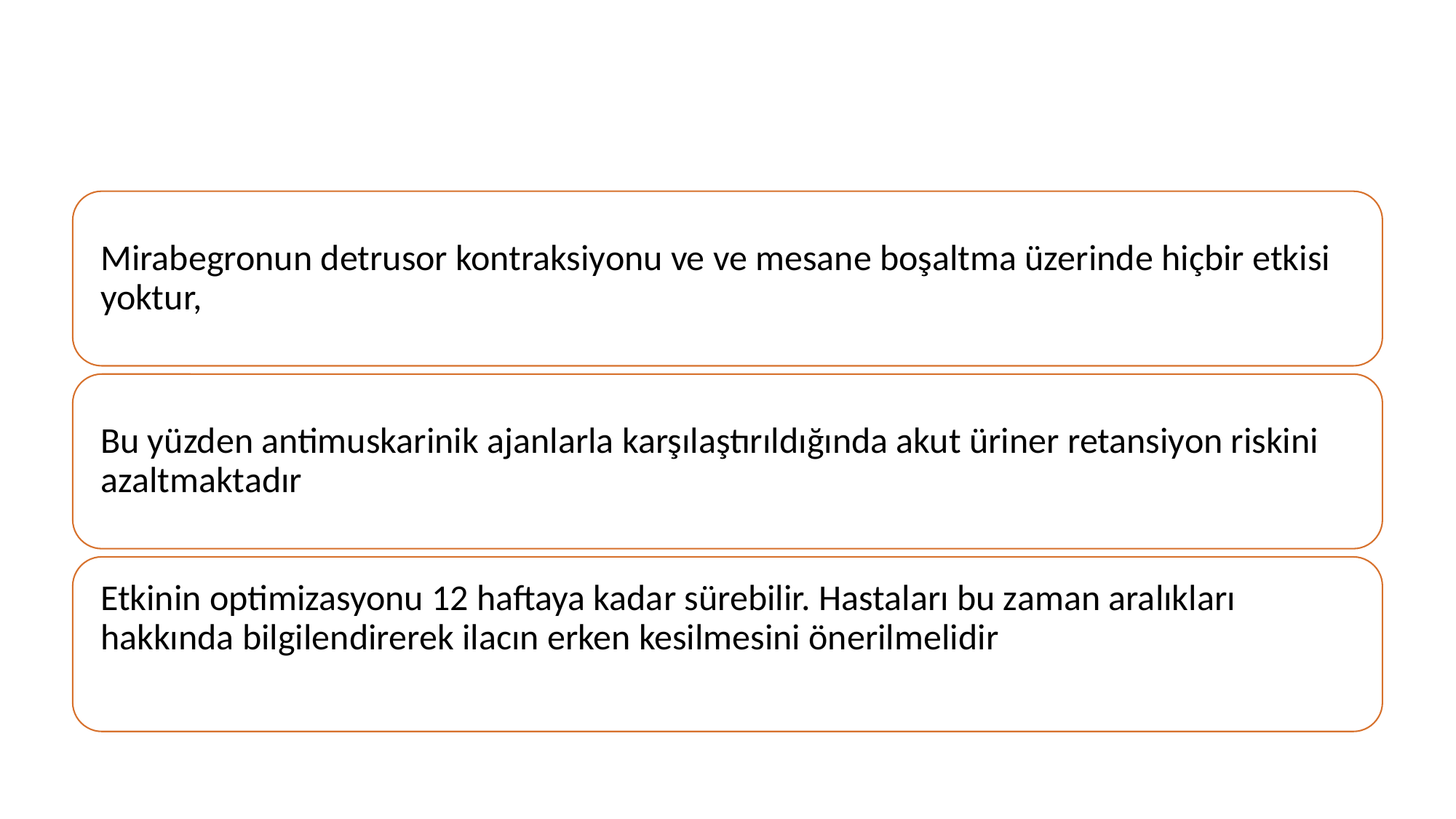

#
Mirabegronun detrusor kontraksiyonu ve ve mesane boşaltma üzerinde hiçbir etkisi yoktur,
Bu yüzden antimuskarinik ajanlarla karşılaştırıldığında akut üriner retansiyon riskini azaltmaktadır
Etkinin optimizasyonu 12 haftaya kadar sürebilir. Hastaları bu zaman aralıkları hakkında bilgilendirerek ilacın erken kesilmesini önerilmelidir